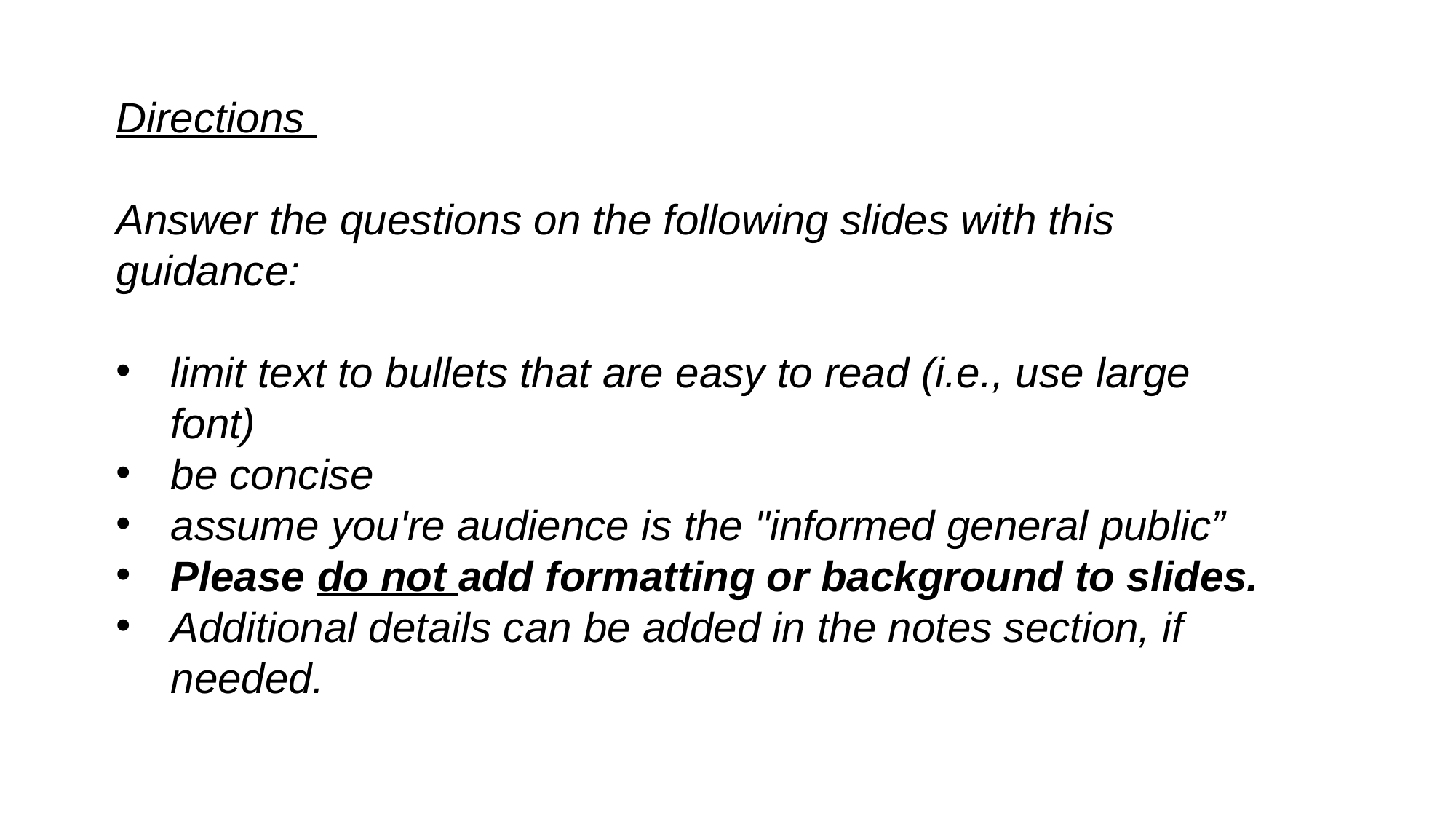

Directions

Answer the questions on the following slides with this guidance:
limit text to bullets that are easy to read (i.e., use large font)
be concise
assume you're audience is the "informed general public”
Please do not add formatting or background to slides.
Additional details can be added in the notes section, if needed.